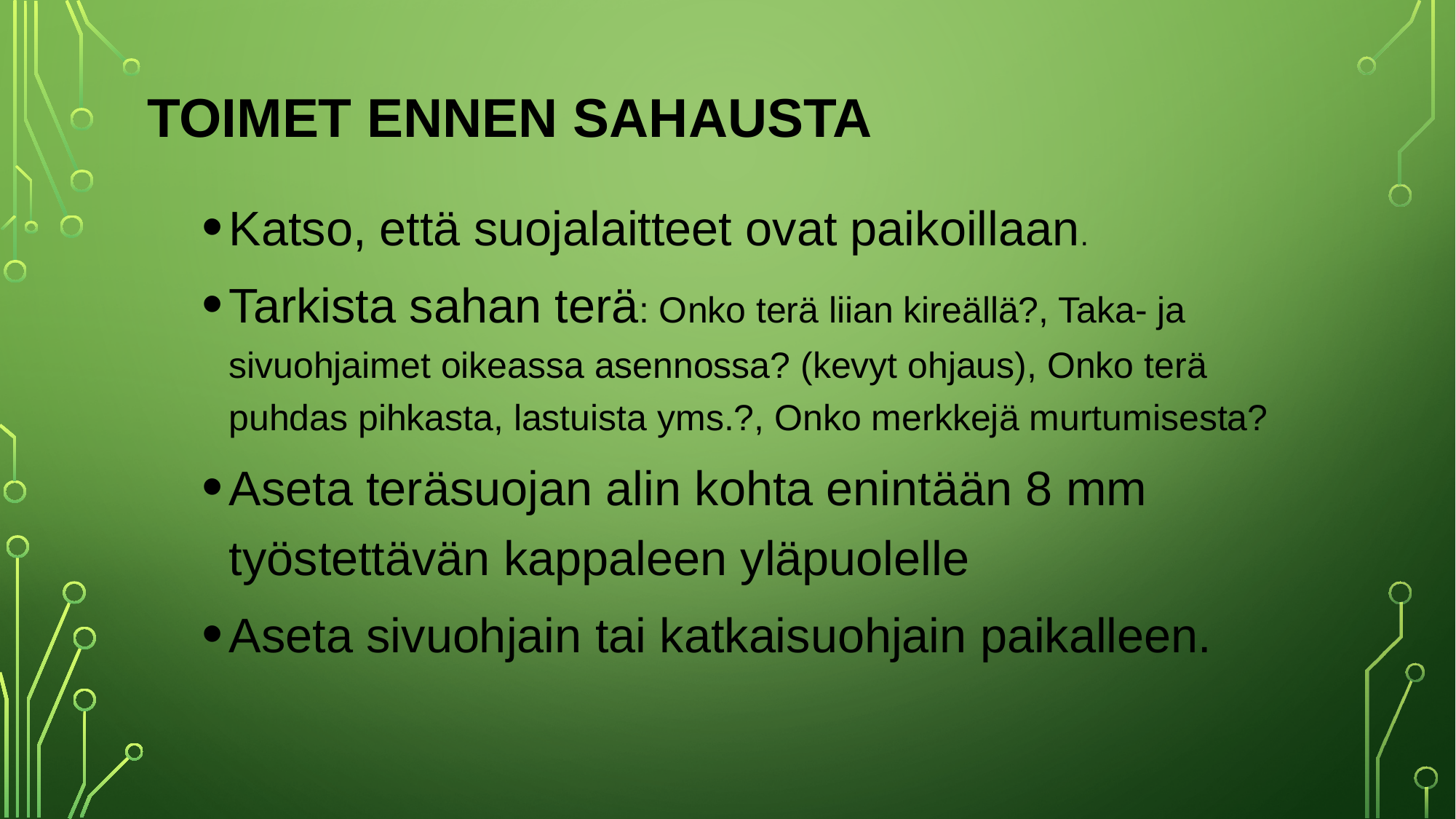

# Toimet ennen sahausta
Katso, että suojalaitteet ovat paikoillaan.
Tarkista sahan terä: Onko terä liian kireällä?, Taka- ja sivuohjaimet oikeassa asennossa? (kevyt ohjaus), Onko terä puhdas pihkasta, lastuista yms.?, Onko merkkejä murtumisesta?
Aseta teräsuojan alin kohta enintään 8 mm työstettävän kappaleen yläpuolelle
Aseta sivuohjain tai katkaisuohjain paikalleen.